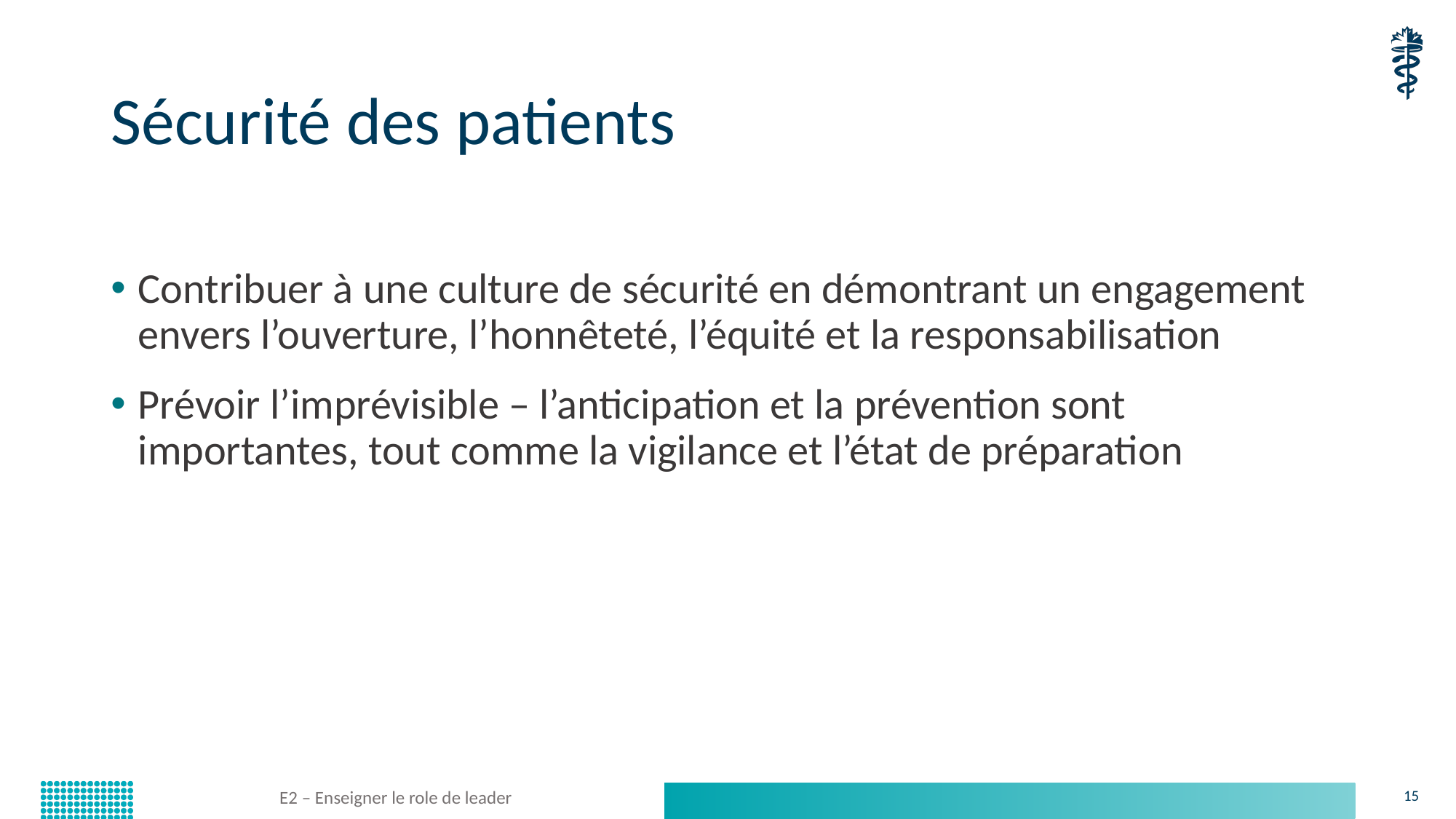

# Sécurité des patients

Contribuer à une culture de sécurité en démontrant un engagement envers l’ouverture, l’honnêteté, l’équité et la responsabilisation
Prévoir l’imprévisible – l’anticipation et la prévention sont importantes, tout comme la vigilance et l’état de préparation
E2 – Enseigner le role de leader
15